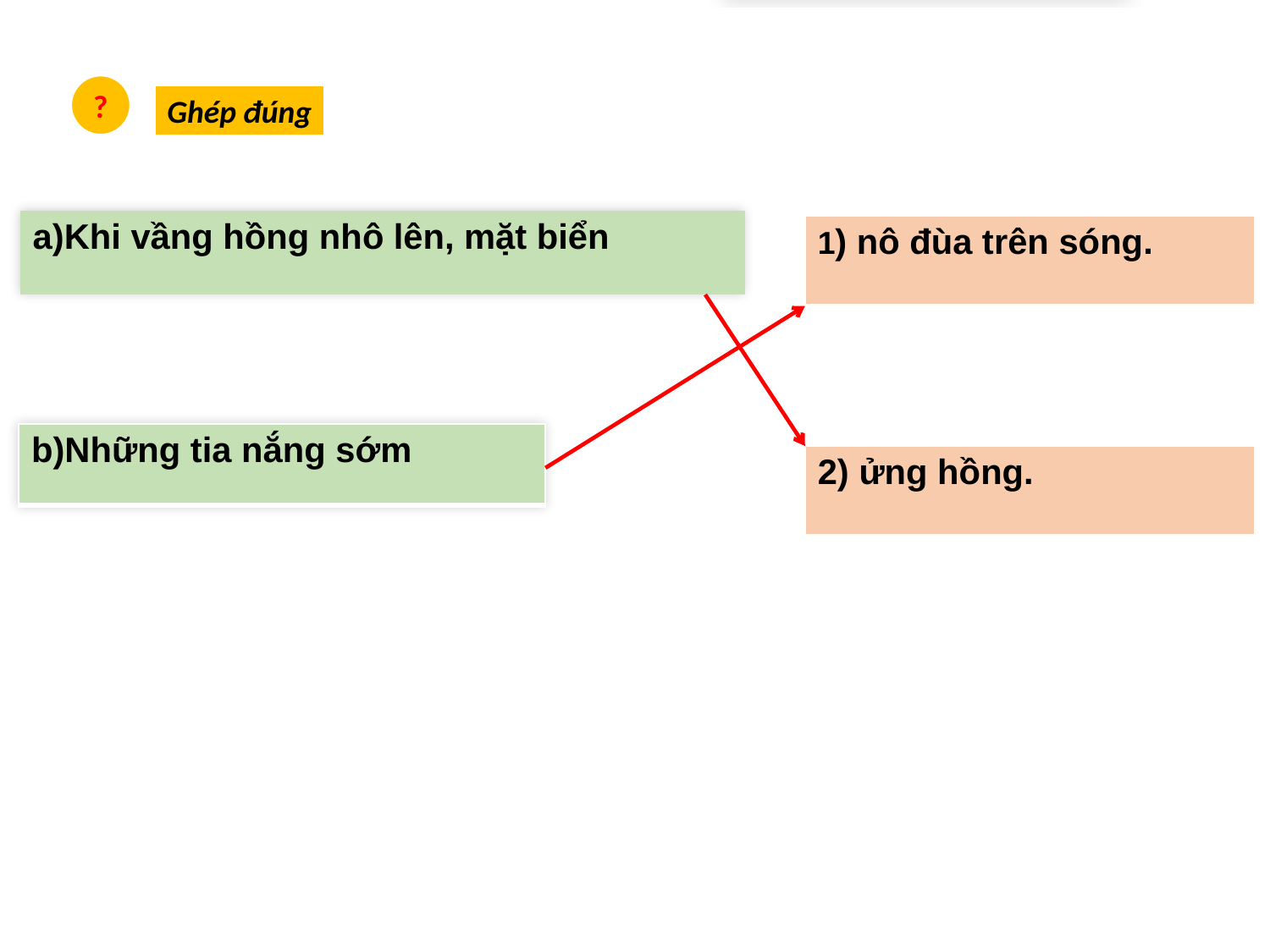

?
Ghép đúng
| a)Khi vầng hồng nhô lên, mặt biển |
| --- |
| 1) nô đùa trên sóng. |
| --- |
| b)Những tia nắng sớm |
| --- |
| 2) ửng hồng. |
| --- |